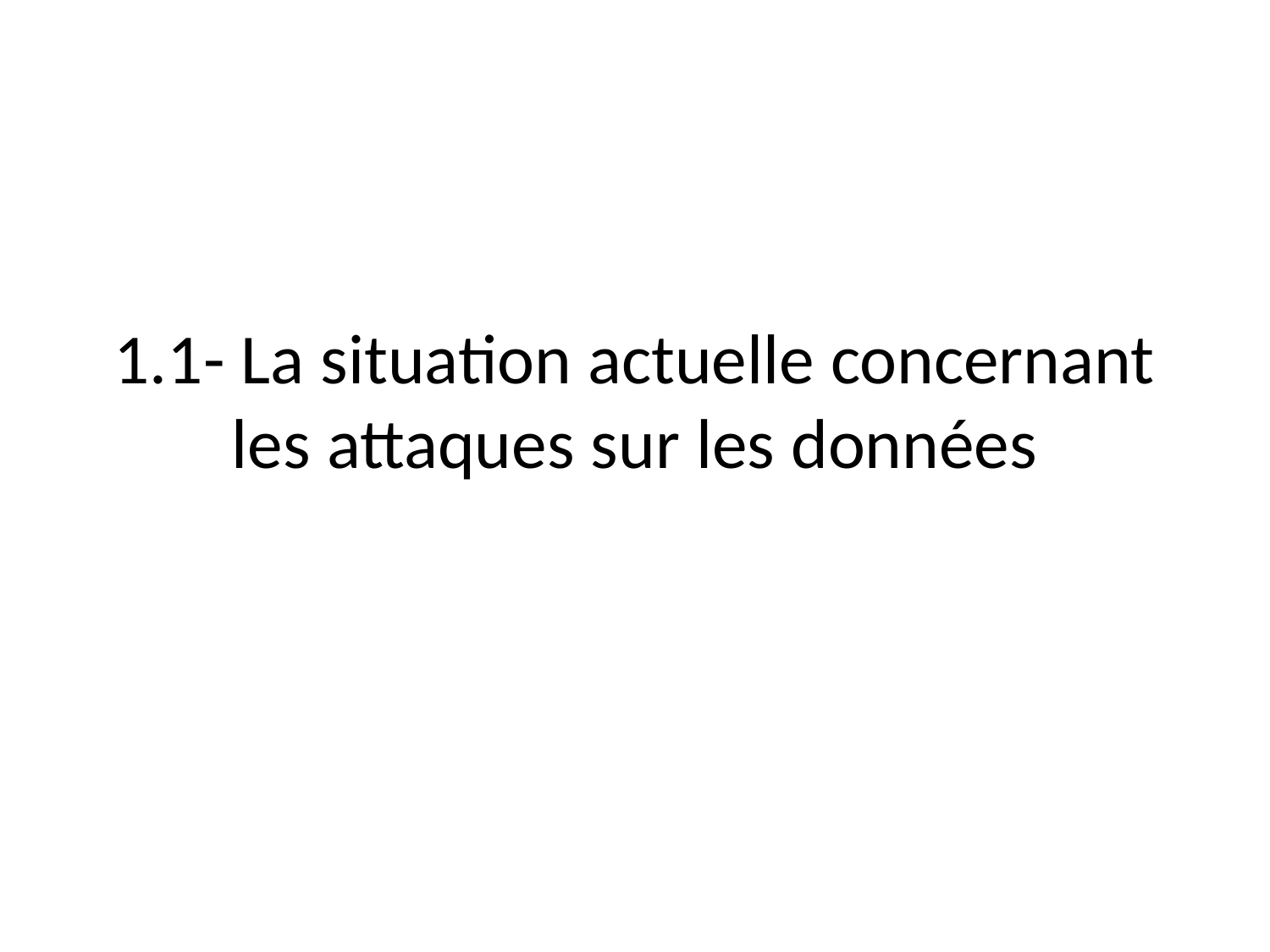

# 1.1- La situation actuelle concernant les attaques sur les données